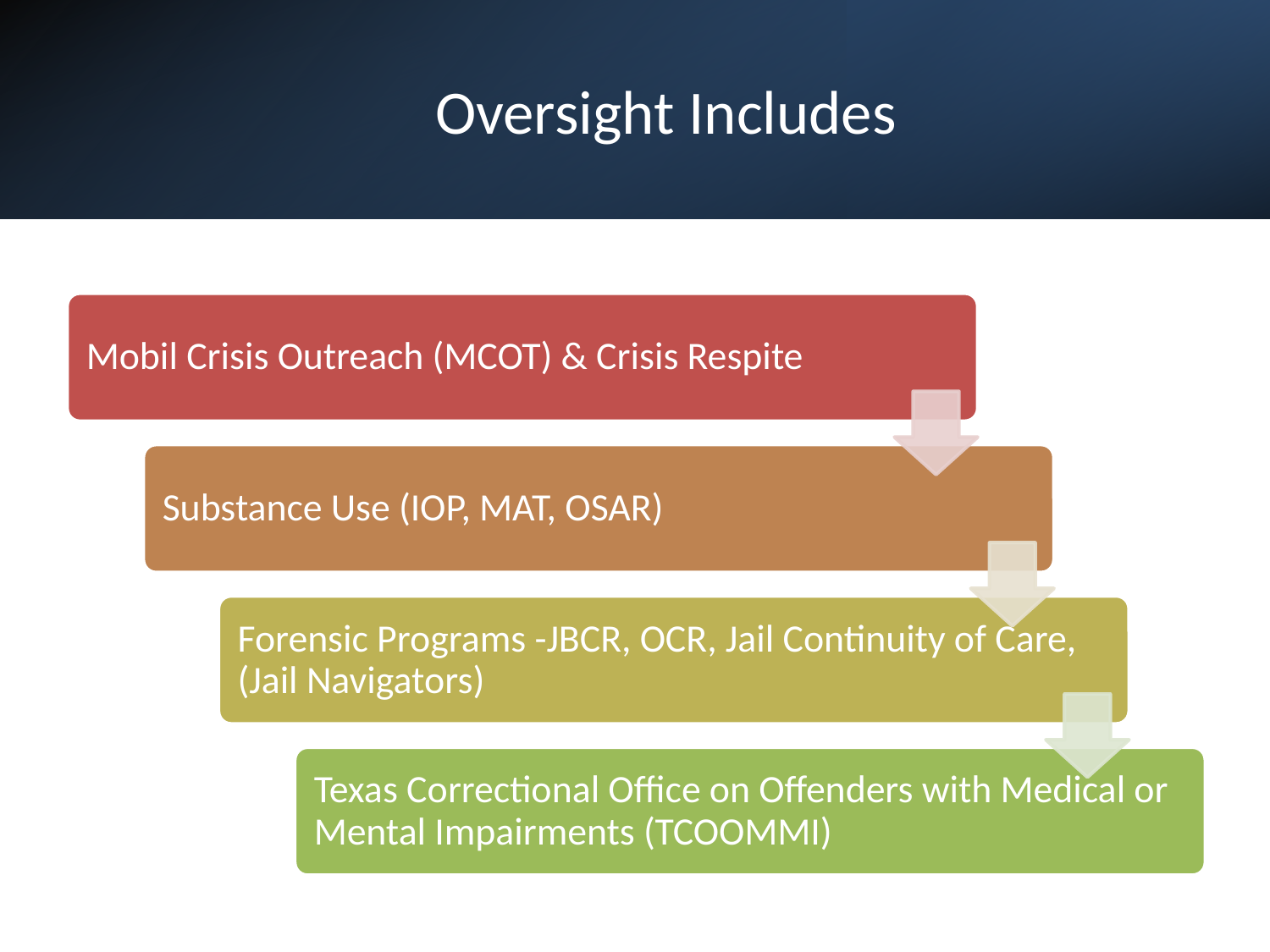

# Oversight Includes
Mobil Crisis Outreach (MCOT) & Crisis Respite
Substance Use (IOP, MAT, OSAR)
Forensic Programs -JBCR, OCR, Jail Continuity of Care, (Jail Navigators)
Texas Correctional Office on Offenders with Medical or Mental Impairments (TCOOMMI)